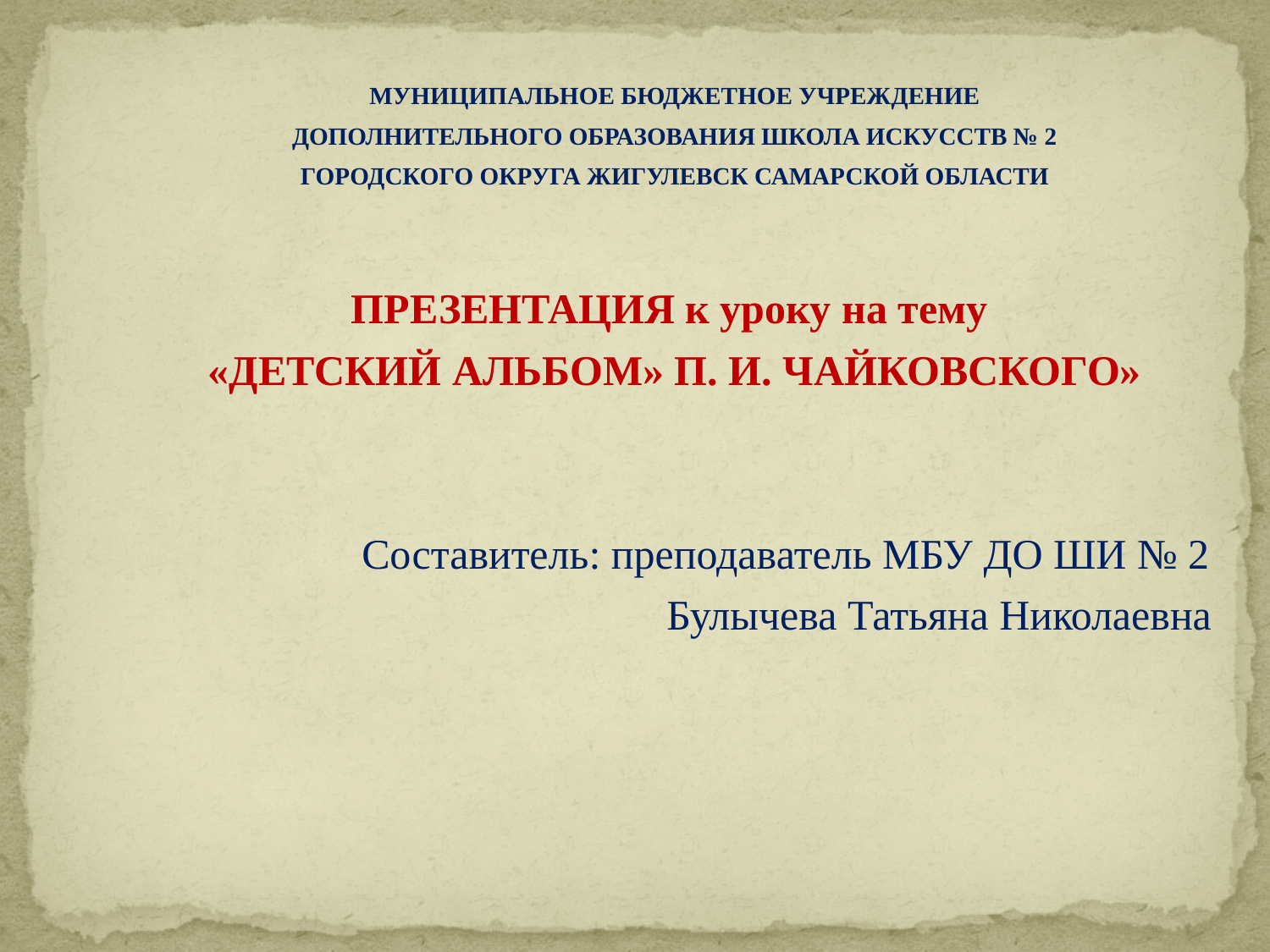

#
МУНИЦИПАЛЬНОЕ БЮДЖЕТНОЕ УЧРЕЖДЕНИЕ
ДОПОЛНИТЕЛЬНОГО ОБРАЗОВАНИЯ ШКОЛА ИСКУССТВ № 2
Городского округа Жигулевск Самарской области

ПРЕЗЕНТАЦИЯ к уроку на тему
«ДЕТСКИЙ АЛЬБОМ» П. И. ЧАЙКОВСКОГО»

                     Составитель: преподаватель МБУ ДО ШИ № 2
                                                  Булычева Татьяна Николаевна